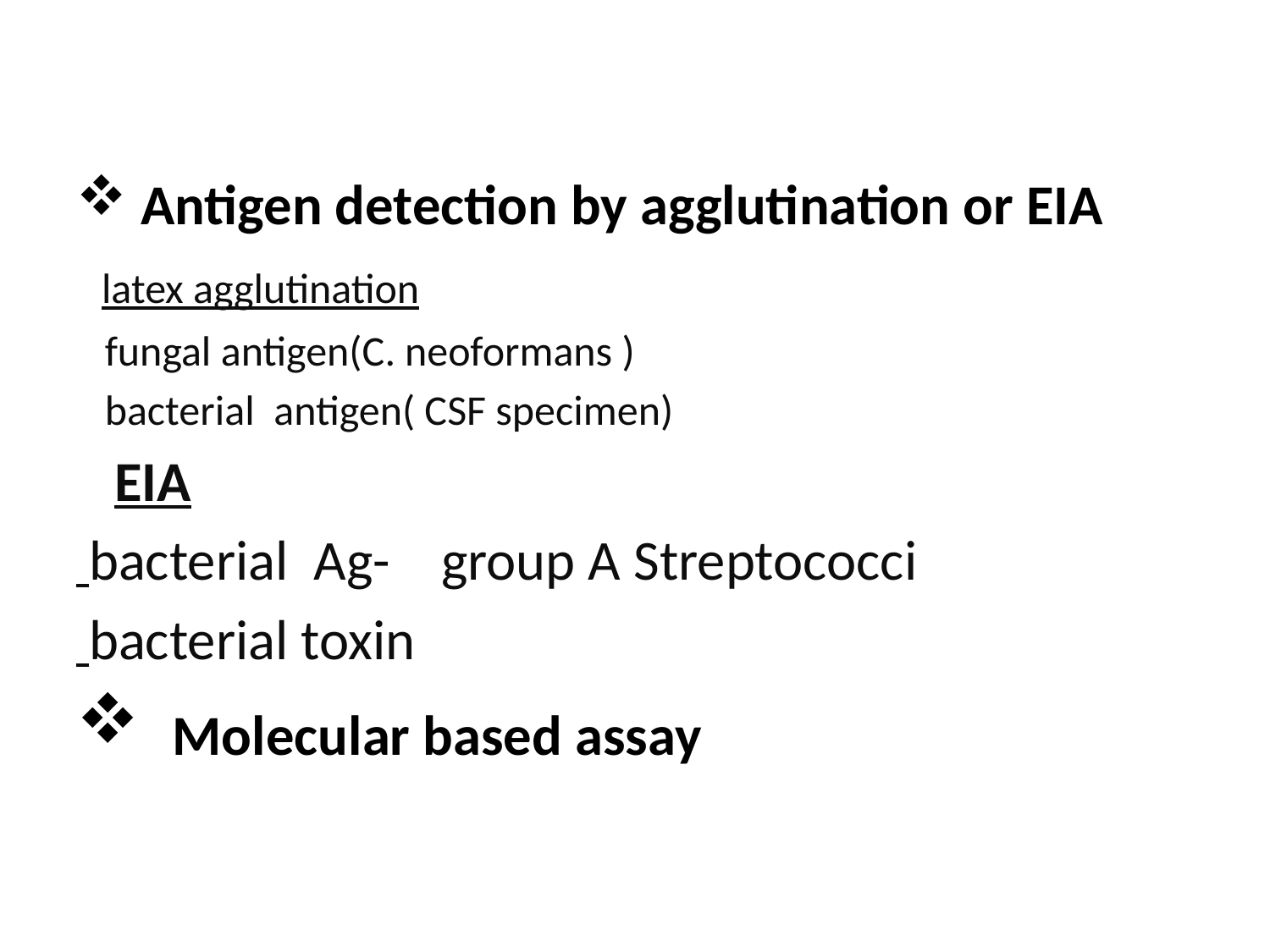

Antigen detection by agglutination or EIA
  latex agglutination
   fungal antigen(C. neoformans )
   bacterial  antigen( CSF specimen)
   EIA
 bacterial  Ag-    group A Streptococci
 bacterial toxin
  Molecular based assay